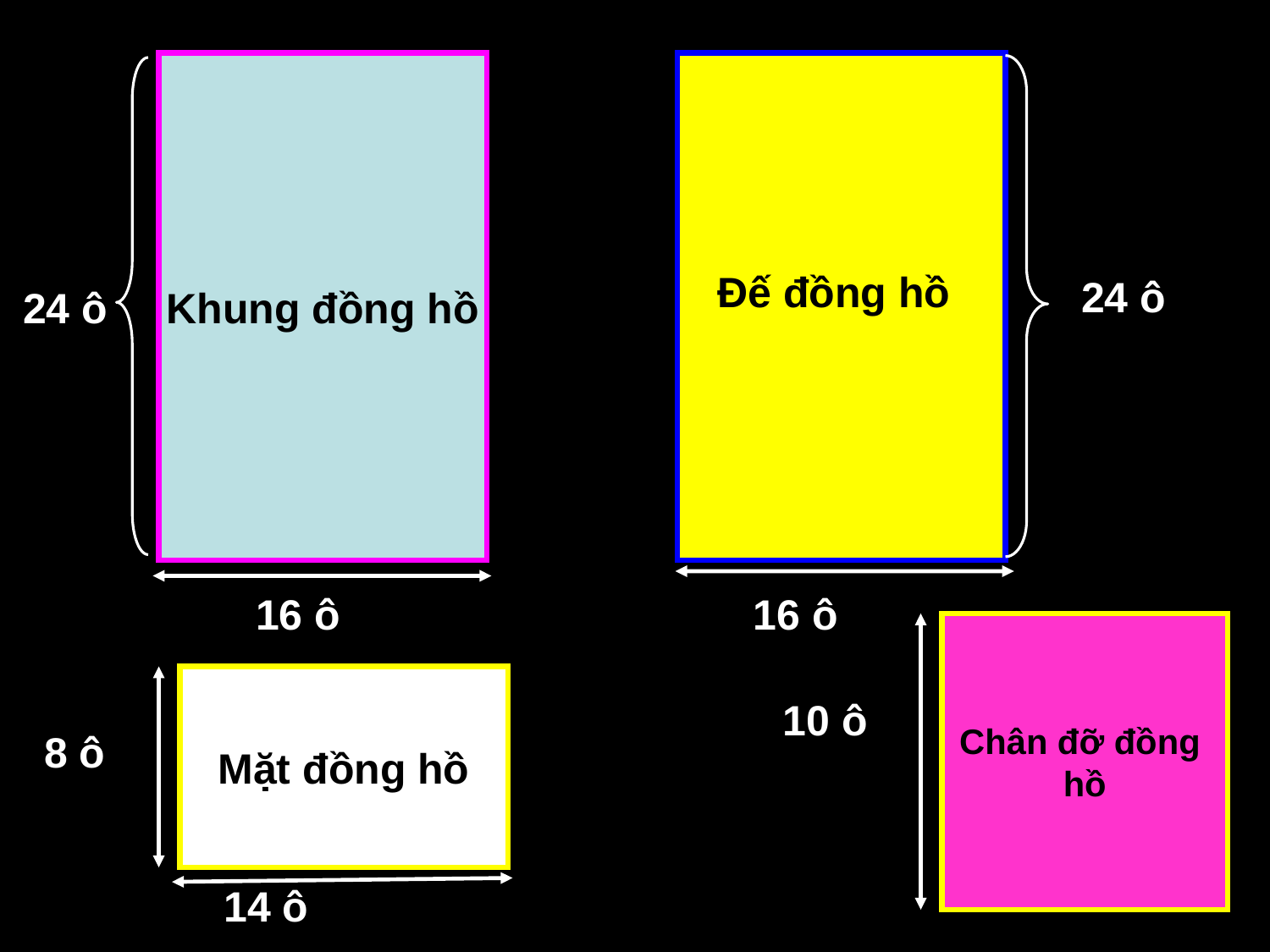

Khung đồng hồ

Đế đồng hồ
24 ô
24 ô

16 ô
16 ô

Chân đỡ đồng
hồ

Mặt đồng hồ
10 ô
8 ô
14 ô